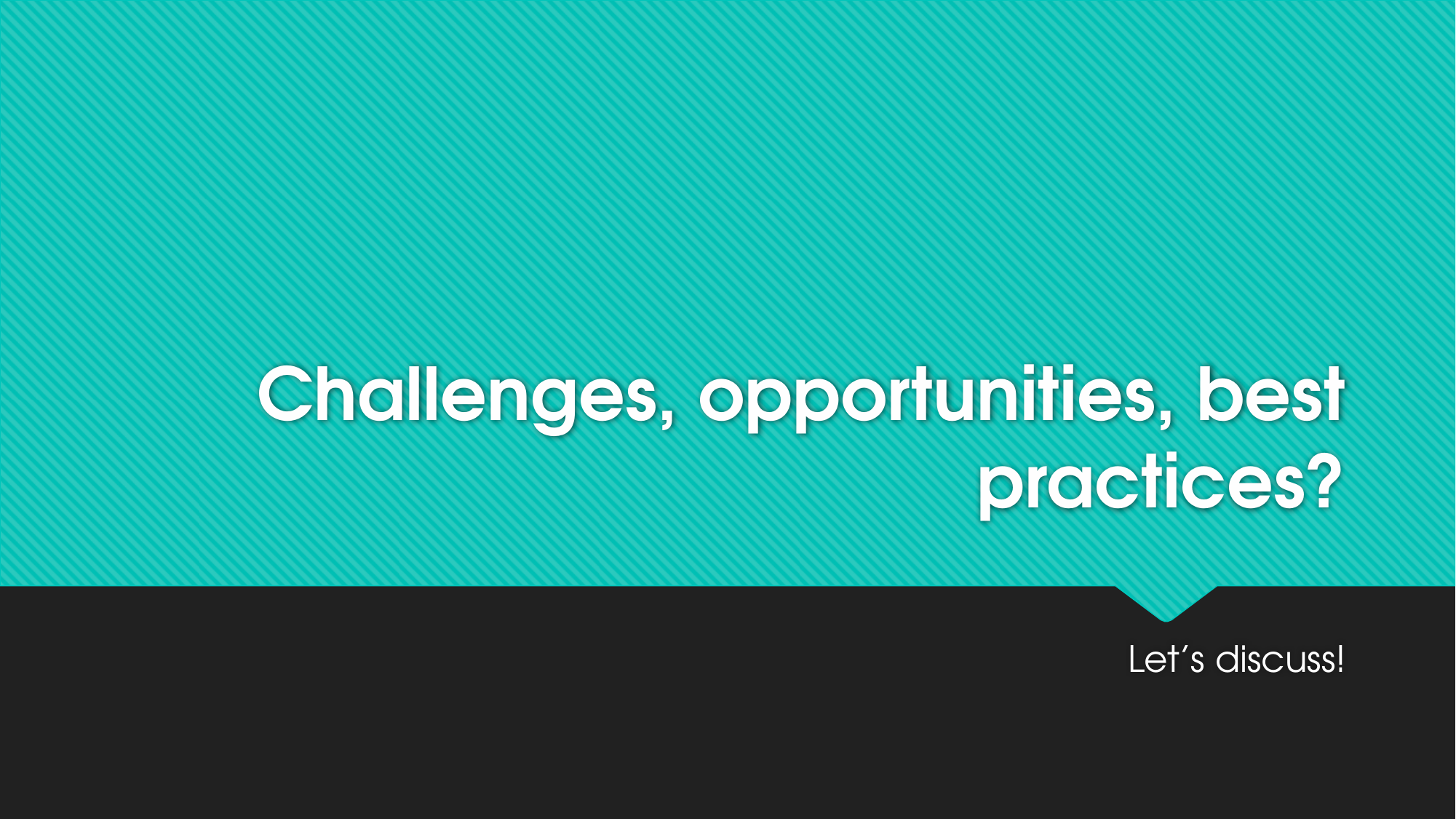

# Challenges, opportunities, best practices?
Let’s discuss!